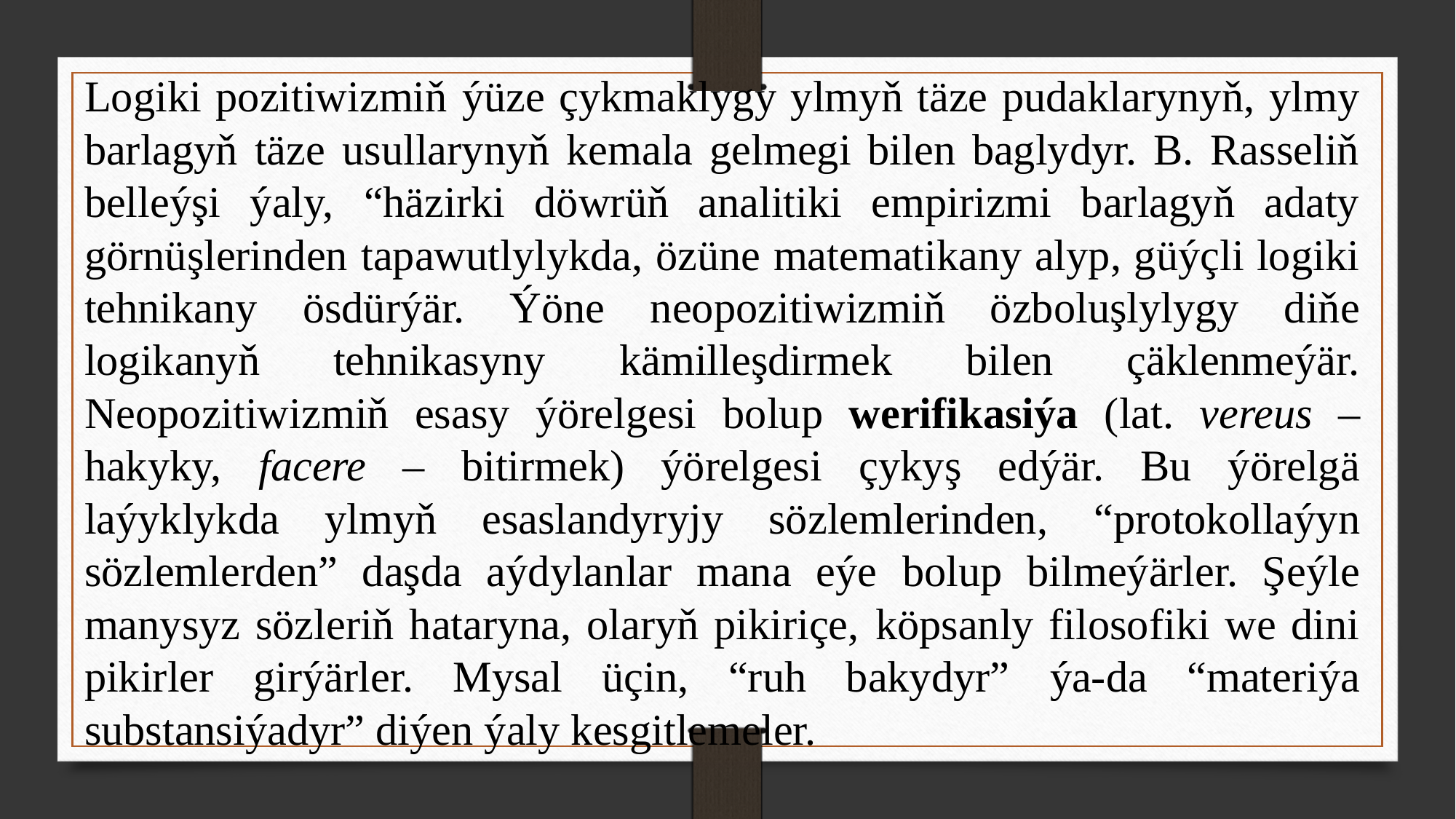

Logiki pozitiwizmiň ýüze çykmaklygy ylmyň täze pudaklarynyň, ylmy barlagyň täze usullarynyň kemala gelmegi bilen baglydyr. B. Rasseliň belleýşi ýaly, “häzirki döwrüň analitiki empirizmi barlagyň adaty görnüşlerinden tapawutlylykda, özüne matematikany alyp, güýçli logiki tehnikany ösdürýär. Ýöne neopozitiwizmiň özboluşlylygy diňe logikanyň tehnikasyny kämilleşdirmek bilen çäklenmeýär. Neopozitiwizmiň esasy ýörelgesi bolup werifikasiýa (lat. vereus – hakyky, facere – bitirmek) ýörelgesi çykyş edýär. Bu ýörelgä laýyklykda ylmyň esaslandyryjy sözlemlerinden, “protokollaýyn sözlemlerden” daşda aýdylanlar mana eýe bolup bilmeýärler. Şeýle manysyz sözleriň hataryna, olaryň pikiriçe, köpsanly filosofiki we dini pikirler girýärler. Mysal üçin, “ruh bakydyr” ýa-da “materiýa substansiýadyr” diýen ýaly kesgitlemeler.